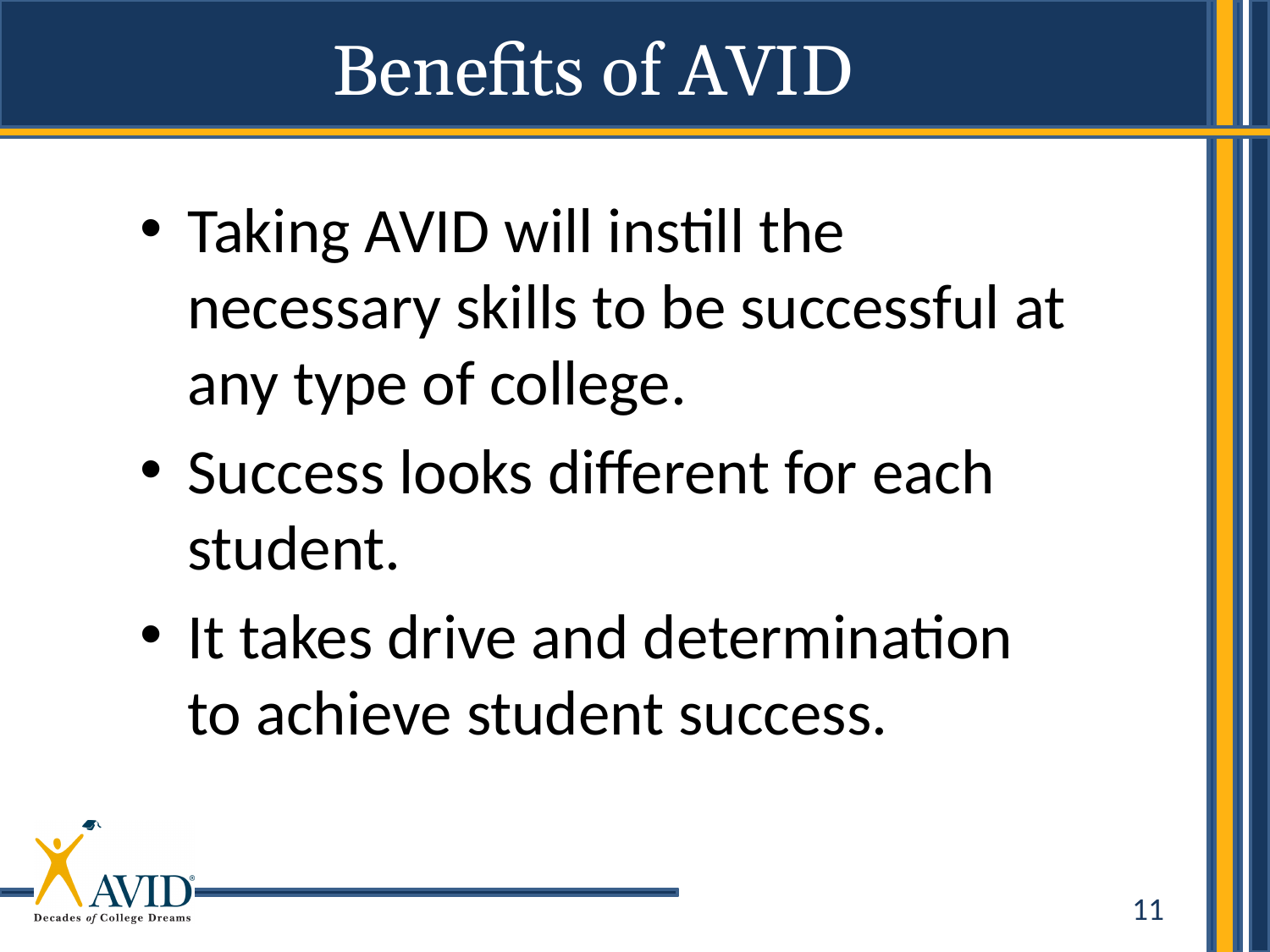

Benefits of AVID
Taking AVID will instill the necessary skills to be successful at any type of college.
Success looks different for each student.
It takes drive and determination to achieve student success.